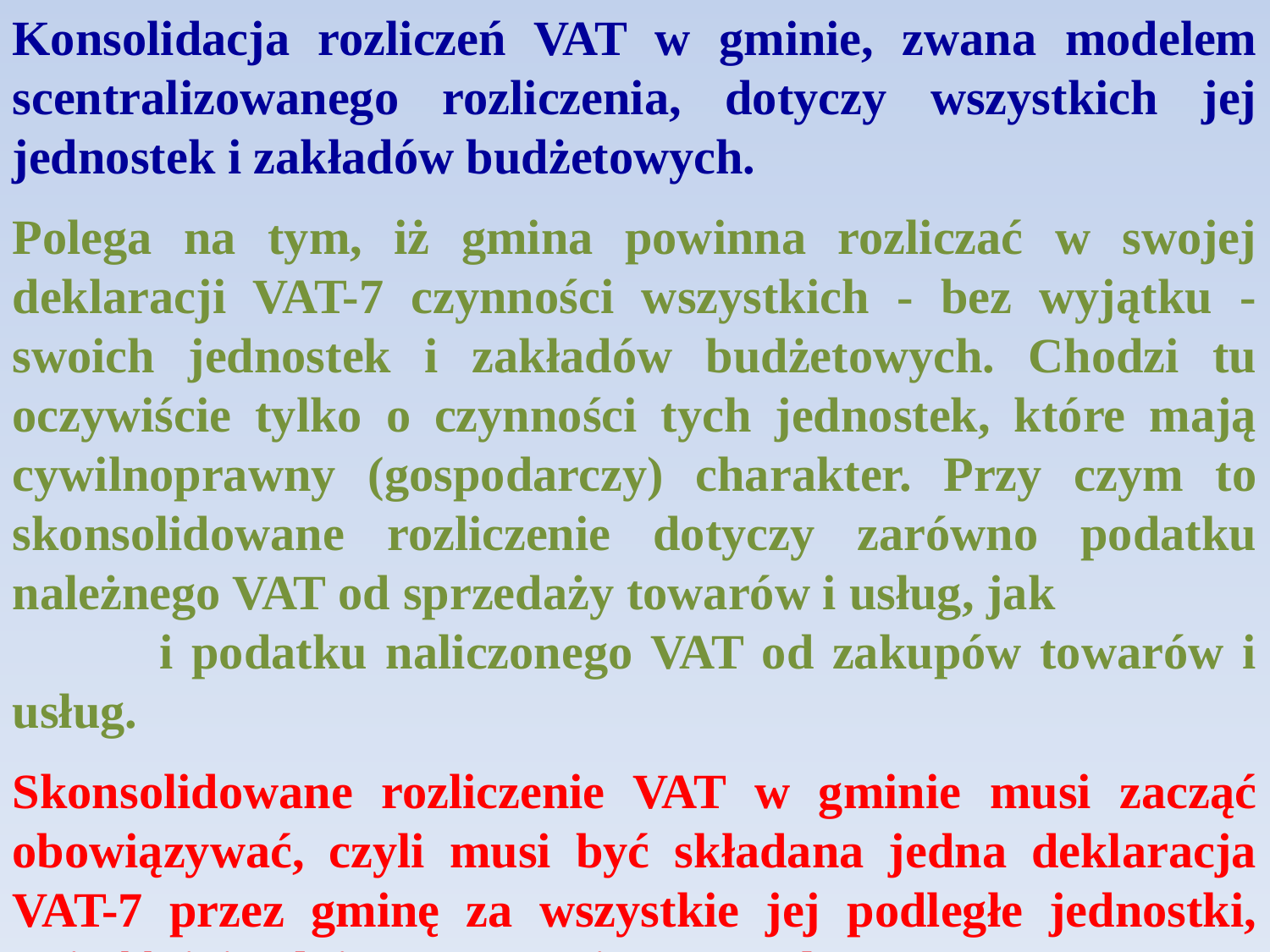

Konsolidacja rozliczeń VAT w gminie, zwana modelem scentralizowanego rozliczenia, dotyczy wszystkich jej jednostek i zakładów budżetowych.
Polega na tym, iż gmina powinna rozliczać w swojej deklaracji VAT-7 czynności wszystkich - bez wyjątku - swoich jednostek i zakładów budżetowych. Chodzi tu oczywiście tylko o czynności tych jednostek, które mają cywilnoprawny (gospodarczy) charakter. Przy czym to skonsolidowane rozliczenie dotyczy zarówno podatku należnego VAT od sprzedaży towarów i usług, jak                         i podatku naliczonego VAT od zakupów towarów i usług.
Skonsolidowane rozliczenie VAT w gminie musi zacząć obowiązywać, czyli musi być składana jedna deklaracja VAT-7 przez gminę za wszystkie jej podległe jednostki, najpóźniej z dniem 1 stycznia 2017 roku.